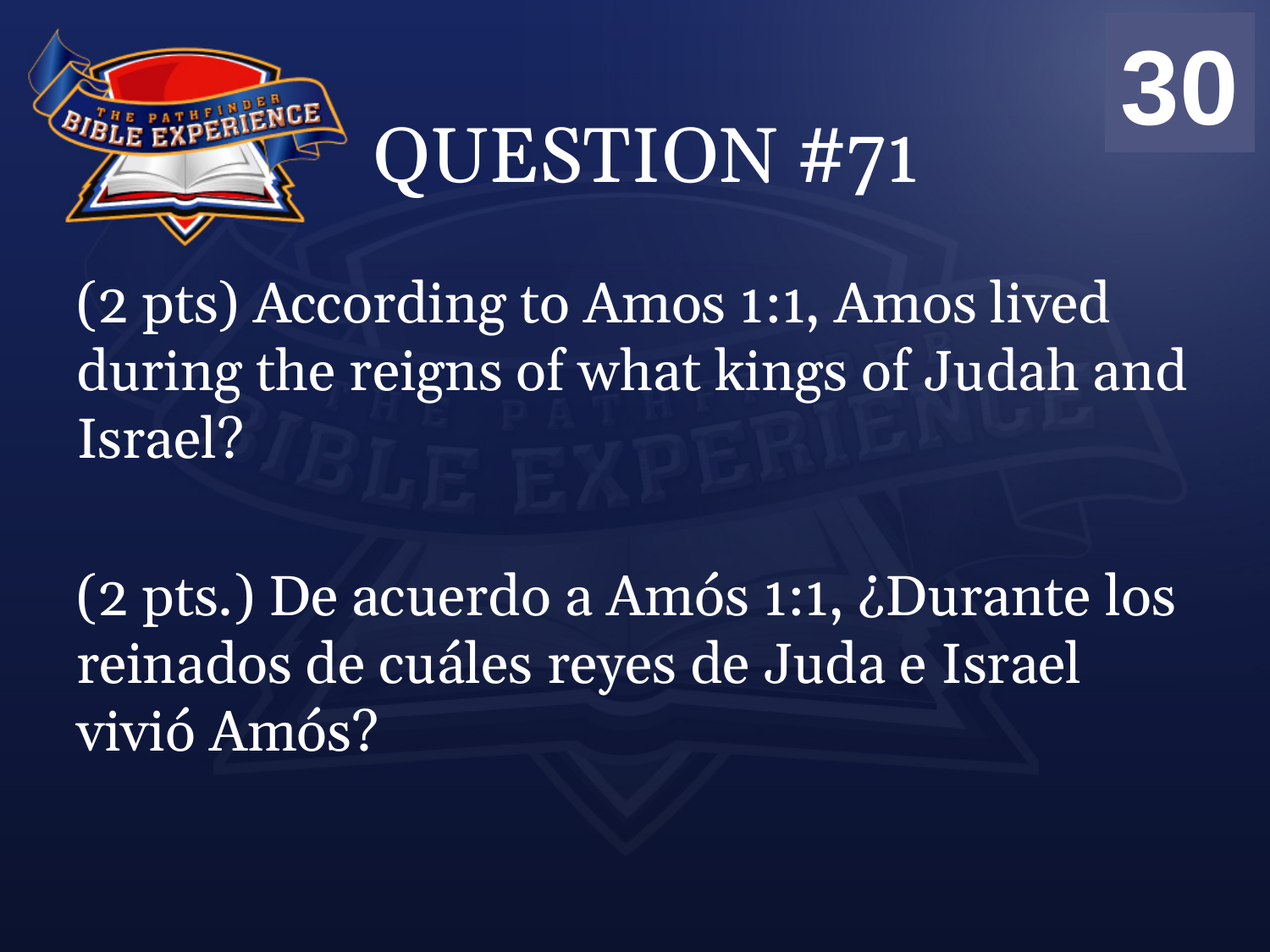

00
01
02
03
04
05
06
07
08
09
10
11
12
13
14
15
16
17
18
19
20
21
22
23
24
25
26
27
28
29
30
# QUESTION #71
(2 pts) According to Amos 1:1, Amos lived during the reigns of what kings of Judah and Israel?

(2 pts.) De acuerdo a Amós 1:1, ¿Durante los reinados de cuáles reyes de Juda e Israel vivió Amós?